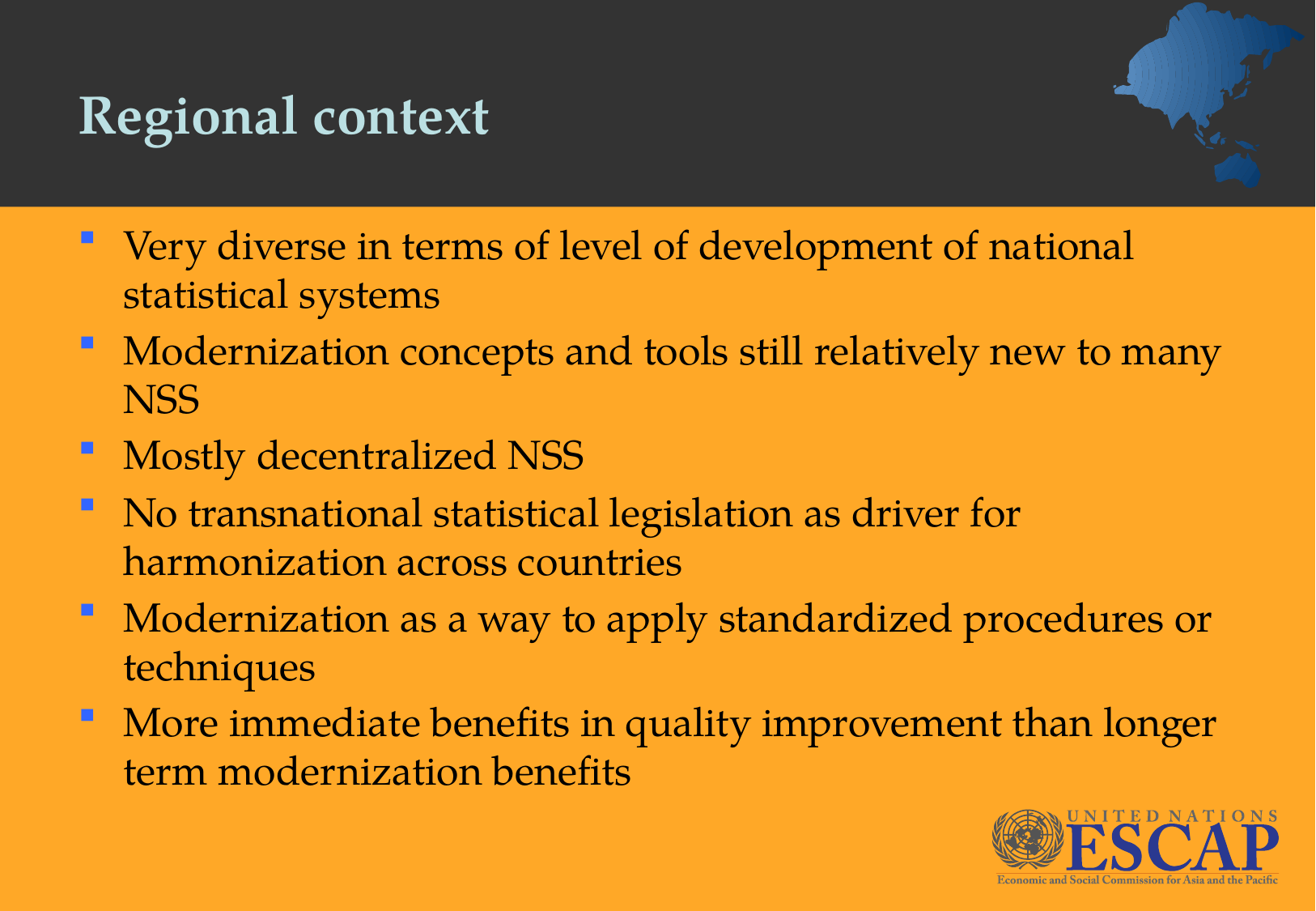

# Regional context
Very diverse in terms of level of development of national statistical systems
Modernization concepts and tools still relatively new to many NSS
Mostly decentralized NSS
No transnational statistical legislation as driver for harmonization across countries
Modernization as a way to apply standardized procedures or techniques
More immediate benefits in quality improvement than longer term modernization benefits